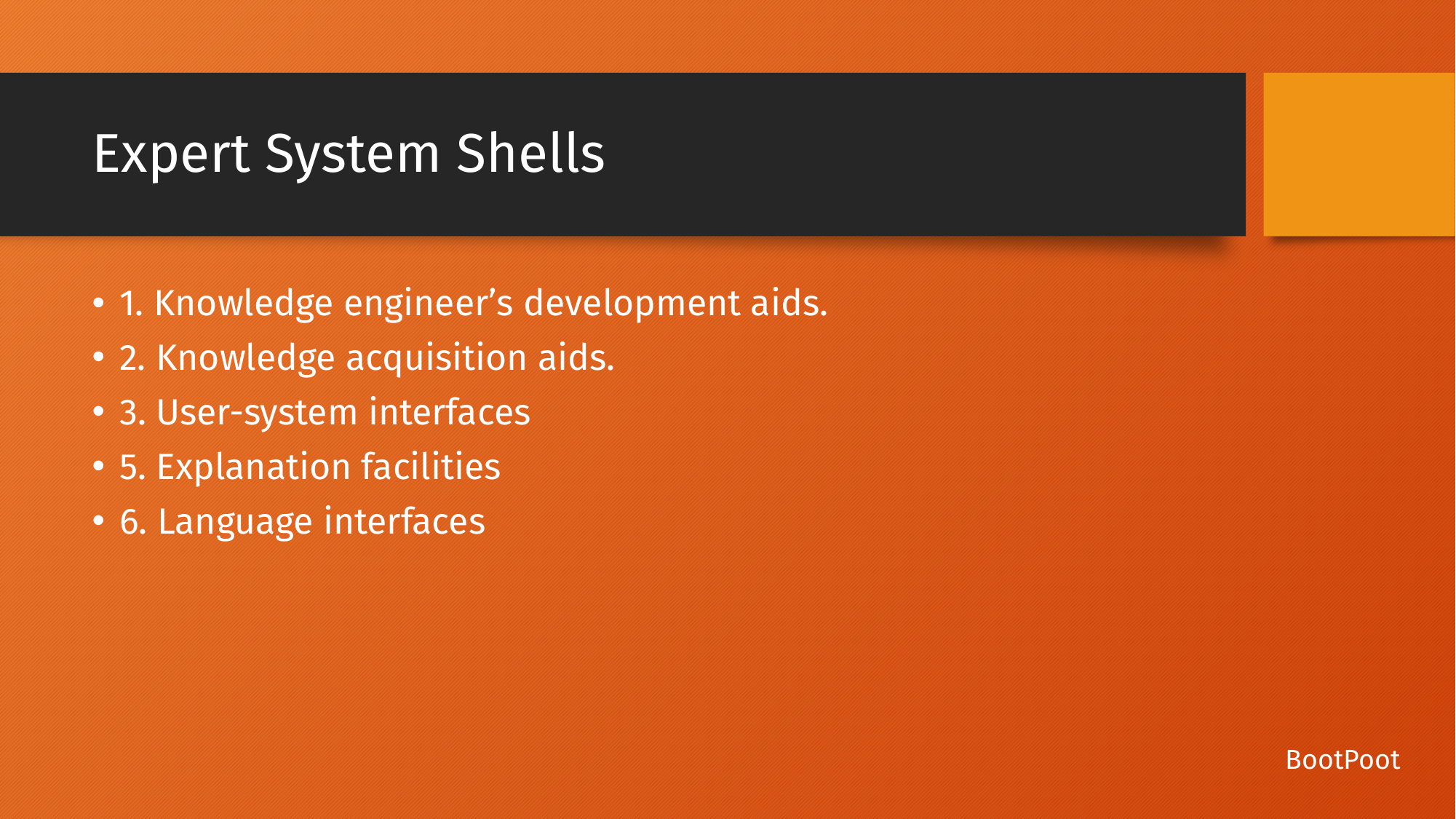

# Expert System Shells
1. Knowledge engineer’s development aids.
2. Knowledge acquisition aids.
3. User-system interfaces
5. Explanation facilities
6. Language interfaces

BootPoot